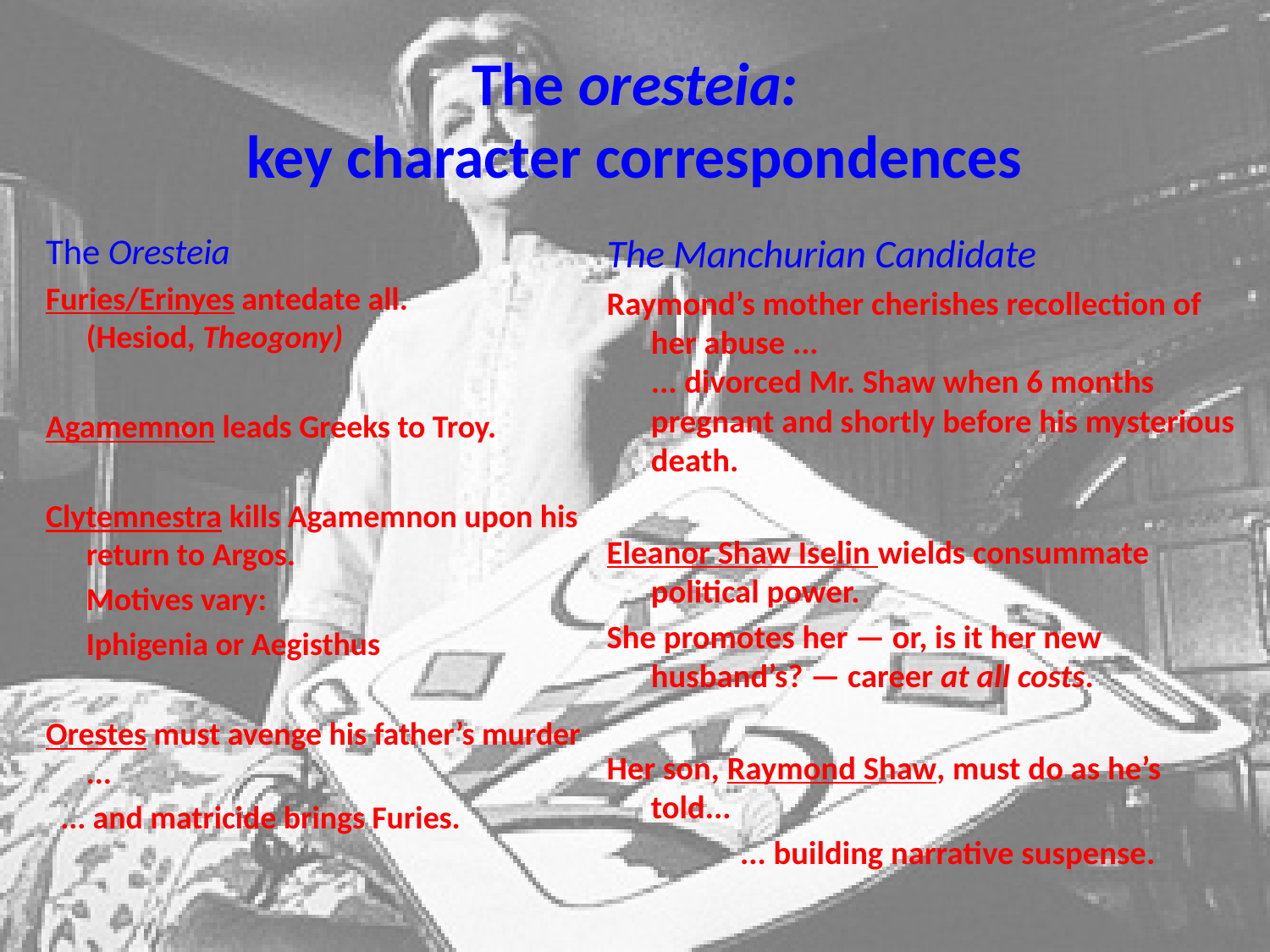

# The oresteia: key character correspondences
The Oresteia
Furies/Erinyes antedate all.
(Hesiod, Theogony)

Agamemnon leads Greeks to Troy.

Clytemnestra kills Agamemnon upon his return to Argos.
		Motives vary:
			Iphigenia or Aegisthus

Orestes must avenge his father’s murder ...
  ... and matricide brings Furies.
The Manchurian Candidate
Raymond’s mother cherishes recollection of her abuse ...
... divorced Mr. Shaw when 6 months pregnant and shortly before his mysterious death.

Eleanor Shaw Iselin wields consummate political power.
She promotes her — or, is it her new husband’s? — career at all costs.

Her son, Raymond Shaw, must do as he’s told...
                  ... building narrative suspense.